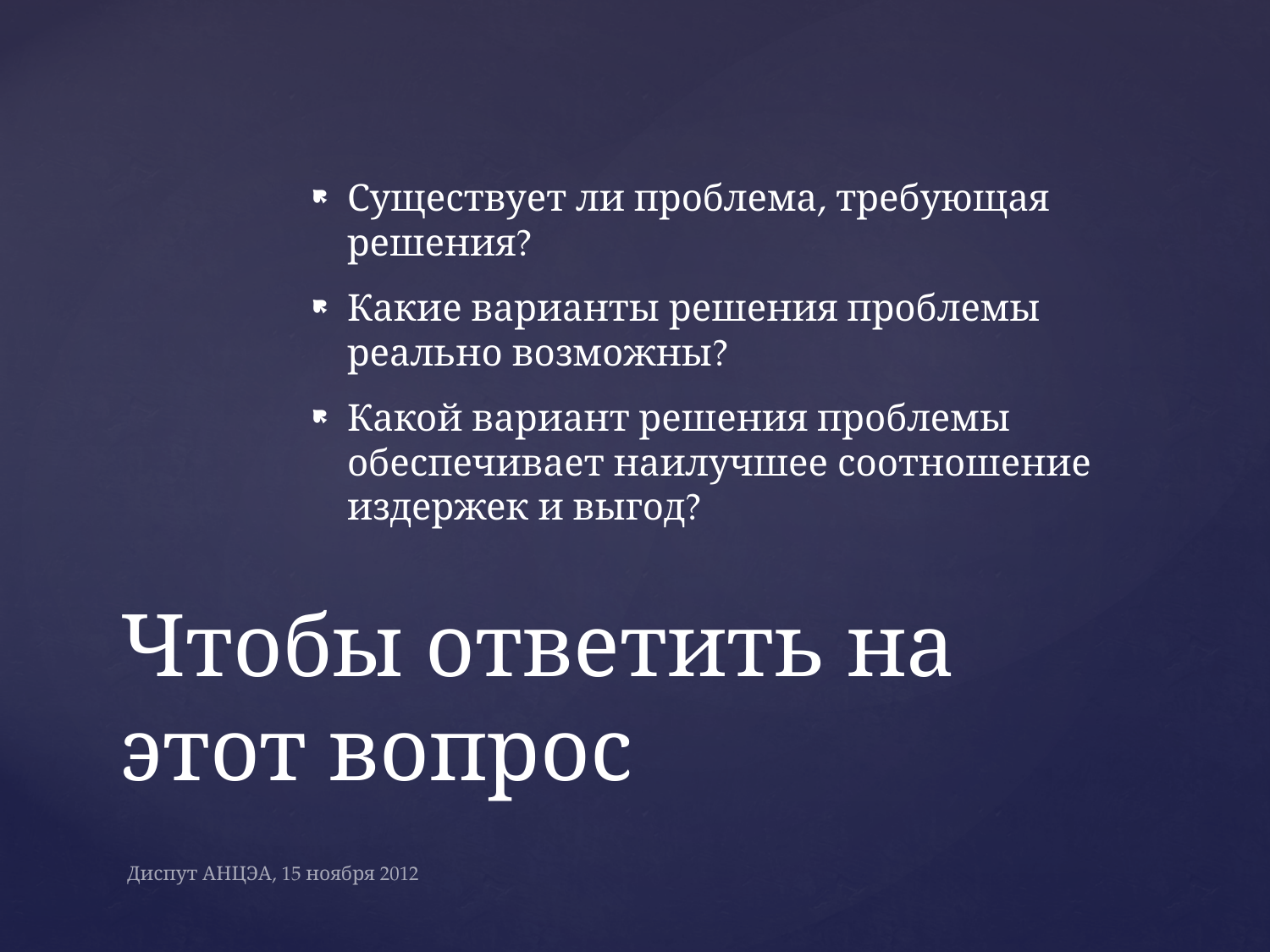

Существует ли проблема, требующая решения?
Какие варианты решения проблемы реально возможны?
Какой вариант решения проблемы обеспечивает наилучшее соотношение издержек и выгод?
# Чтобы ответить на этот вопрос
Диспут АНЦЭА, 15 ноября 2012